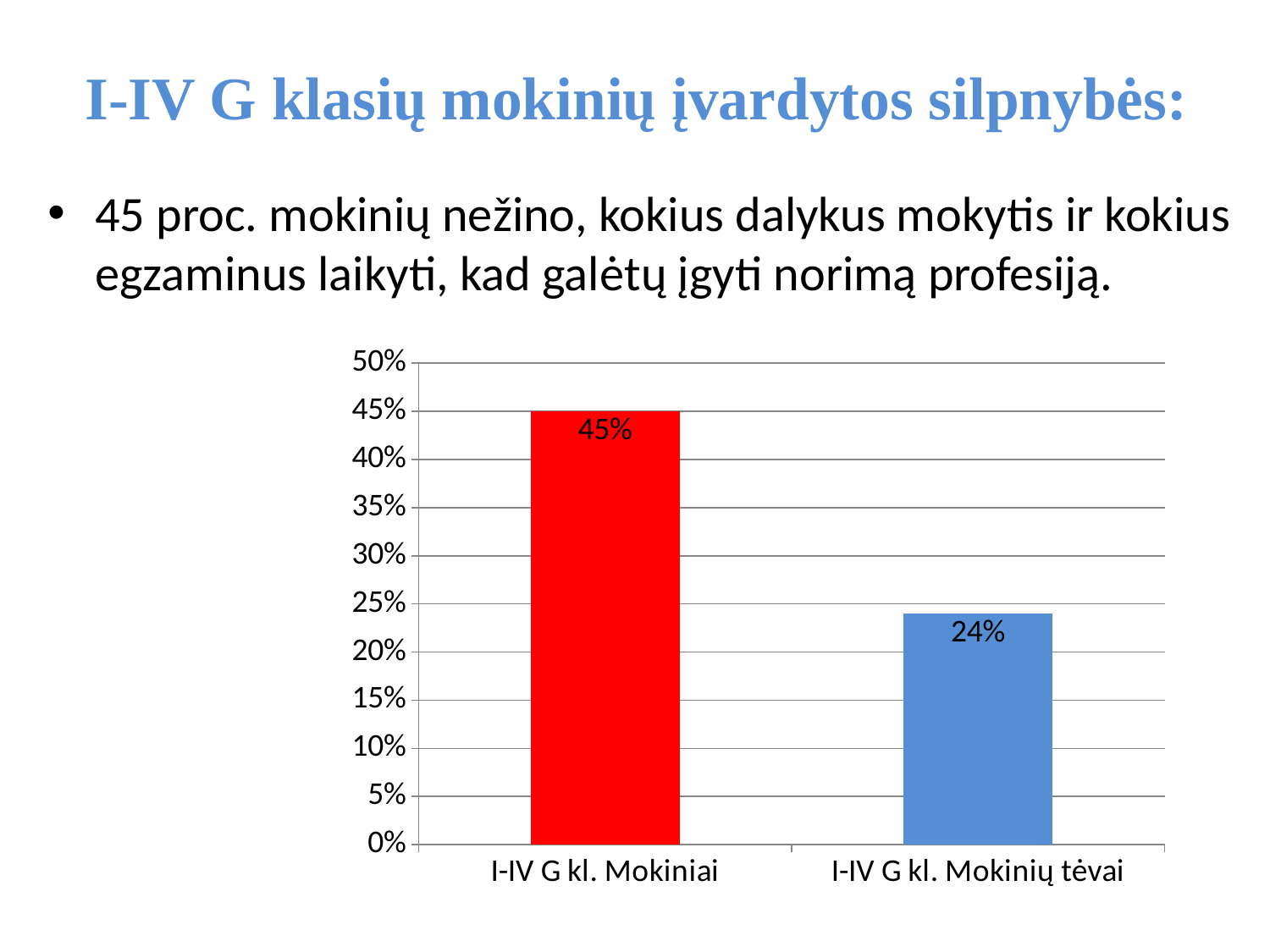

# I-IV G klasių mokinių įvardytos silpnybės:
45 proc. mokinių nežino, kokius dalykus mokytis ir kokius egzaminus laikyti, kad galėtų įgyti norimą profesiją.

### Chart

| Category | Series 1 |
|---|---|
| I-IV G kl. Mokiniai | 0.45 |
| I-IV G kl. Mokinių tėvai | 0.24 |